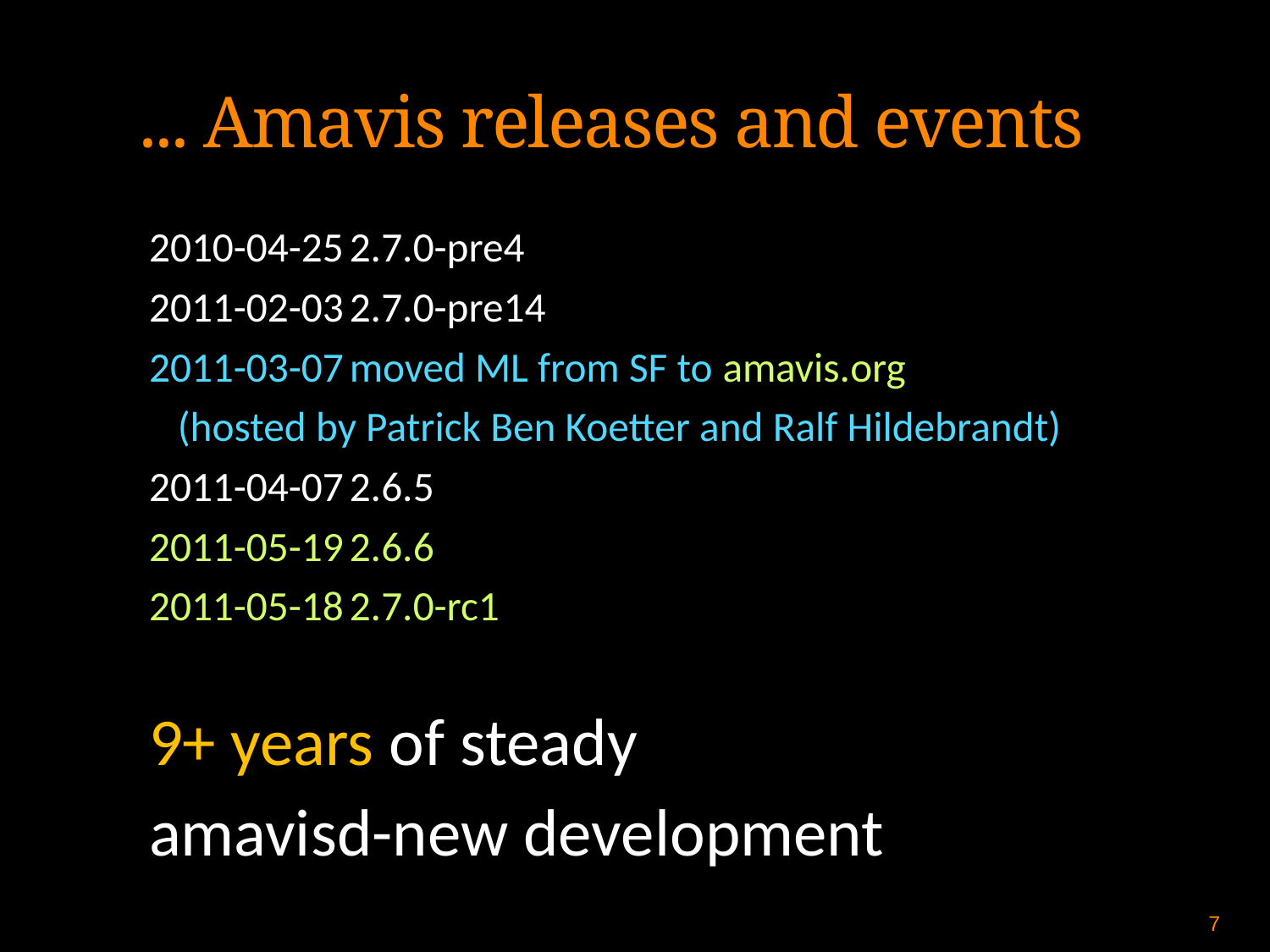

... Amavis releases and events
2010-04-25	2.7.0-pre4
2011-02-03	2.7.0-pre14
2011-03-07	moved ML from SF to amavis.org
   (hosted by Patrick Ben Koetter and Ralf Hildebrandt)
2011-04-07	2.6.5
2011-05-19	2.6.6
2011-05-18	2.7.0-rc1

9+ years of steady
amavisd-new development
7